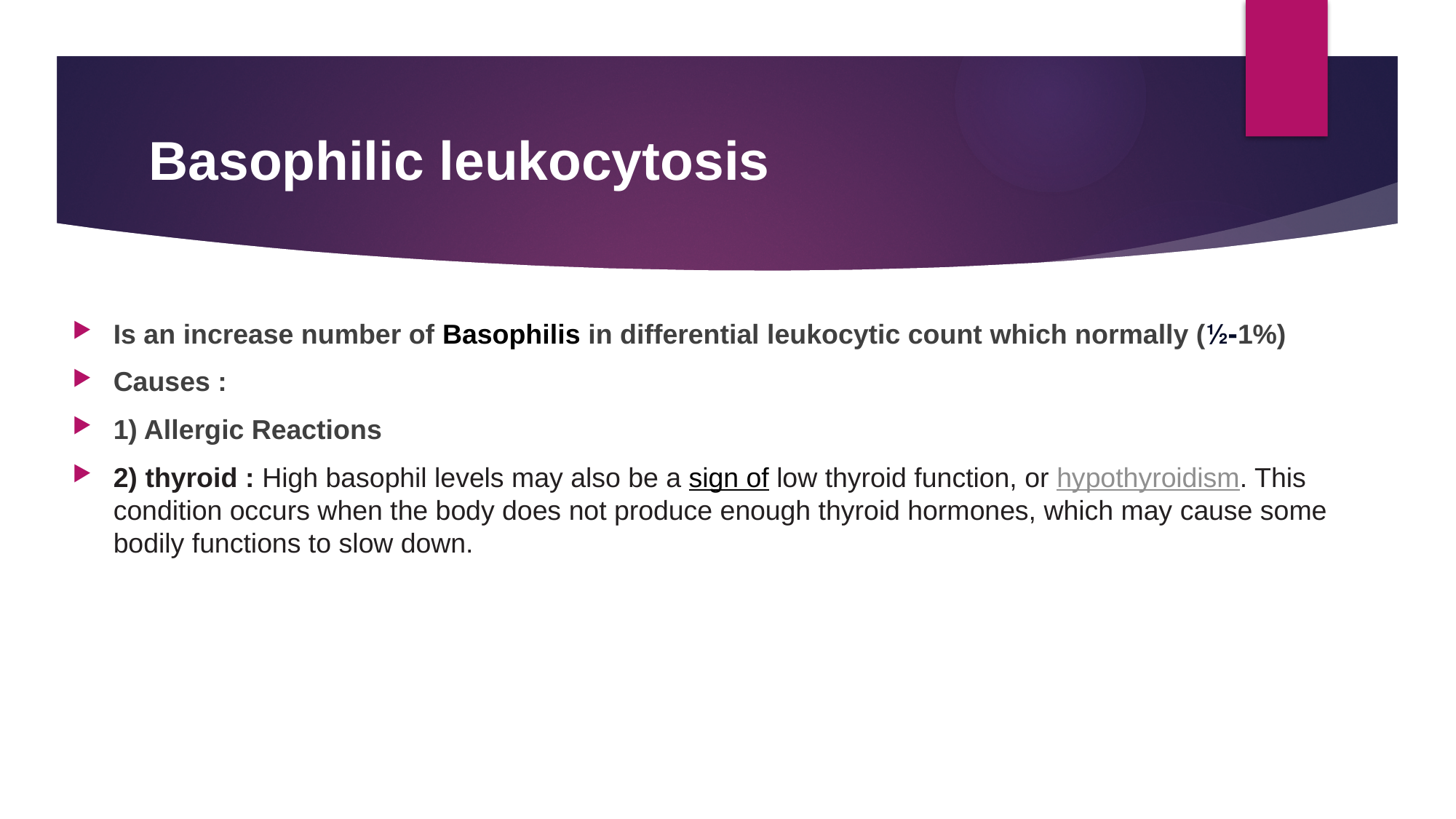

# Basophilic leukocytosis
Is an increase number of Basophilis in differential leukocytic count which normally (½-1%)
Causes :
1) Allergic Reactions
2) thyroid : High basophil levels may also be a sign of low thyroid function, or hypothyroidism. This condition occurs when the body does not produce enough thyroid hormones, which may cause some bodily functions to slow down.